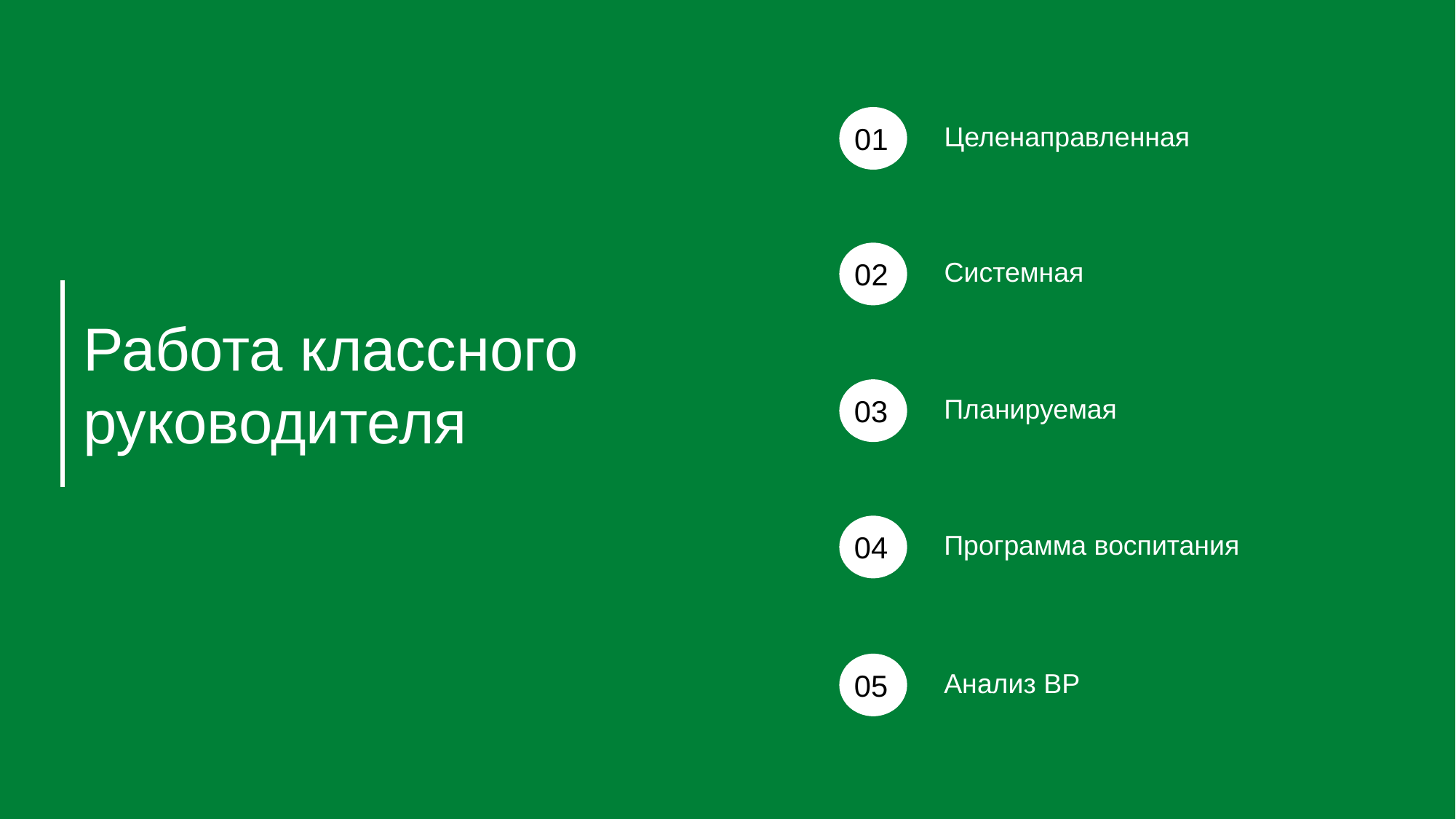

Целенаправленная
01

Системная
02
Работа классного руководителя

Планируемая
03

Программа воспитания
04

Анализ ВР
05